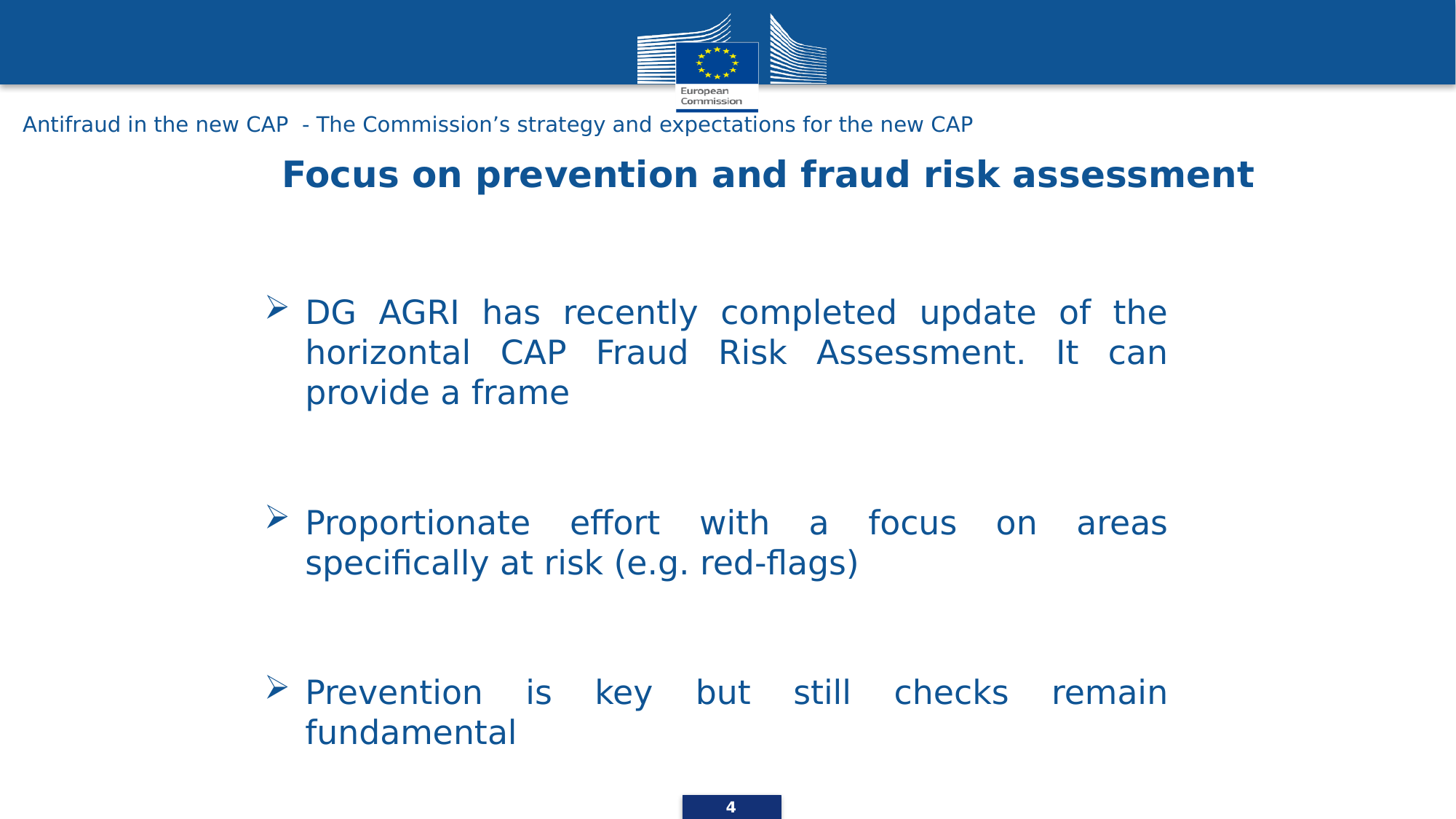

Antifraud in the new CAP  - The Commission’s strategy and expectations for the new CAP
# Focus on prevention and fraud risk assessment

DG AGRI has recently completed update of the horizontal CAP Fraud Risk Assessment. It can provide a frame

Proportionate effort with a focus on areas specifically at risk (e.g. red-flags)

Prevention is key but still checks remain fundamental

4